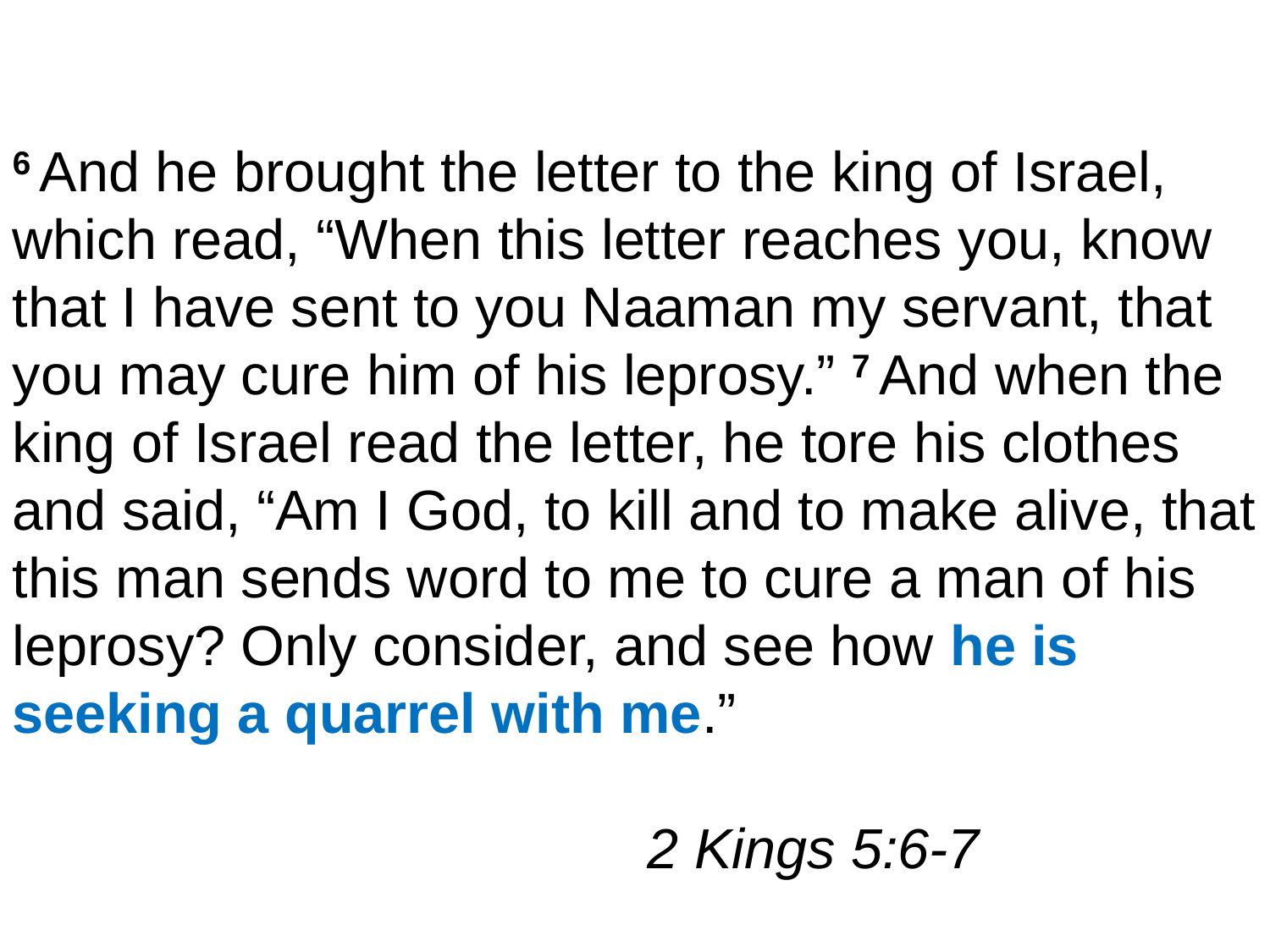

6 And he brought the letter to the king of Israel, which read, “When this letter reaches you, know that I have sent to you Naaman my servant, that you may cure him of his leprosy.” 7 And when the king of Israel read the letter, he tore his clothes and said, “Am I God, to kill and to make alive, that this man sends word to me to cure a man of his leprosy? Only consider, and see how he is seeking a quarrel with me.”
														2 Kings 5:6-7